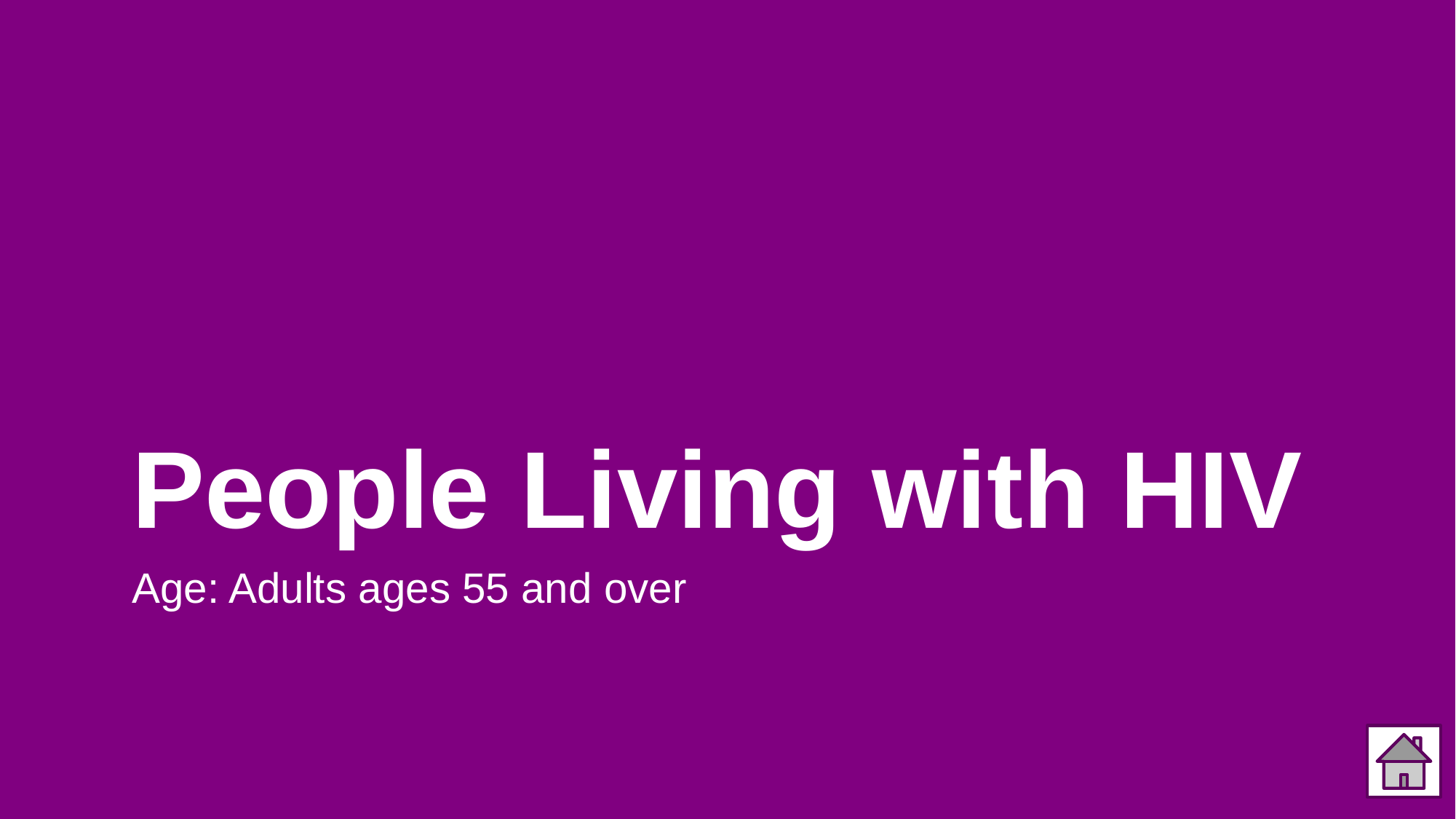

# People Living with HIV
Age: Adults ages 55 and over